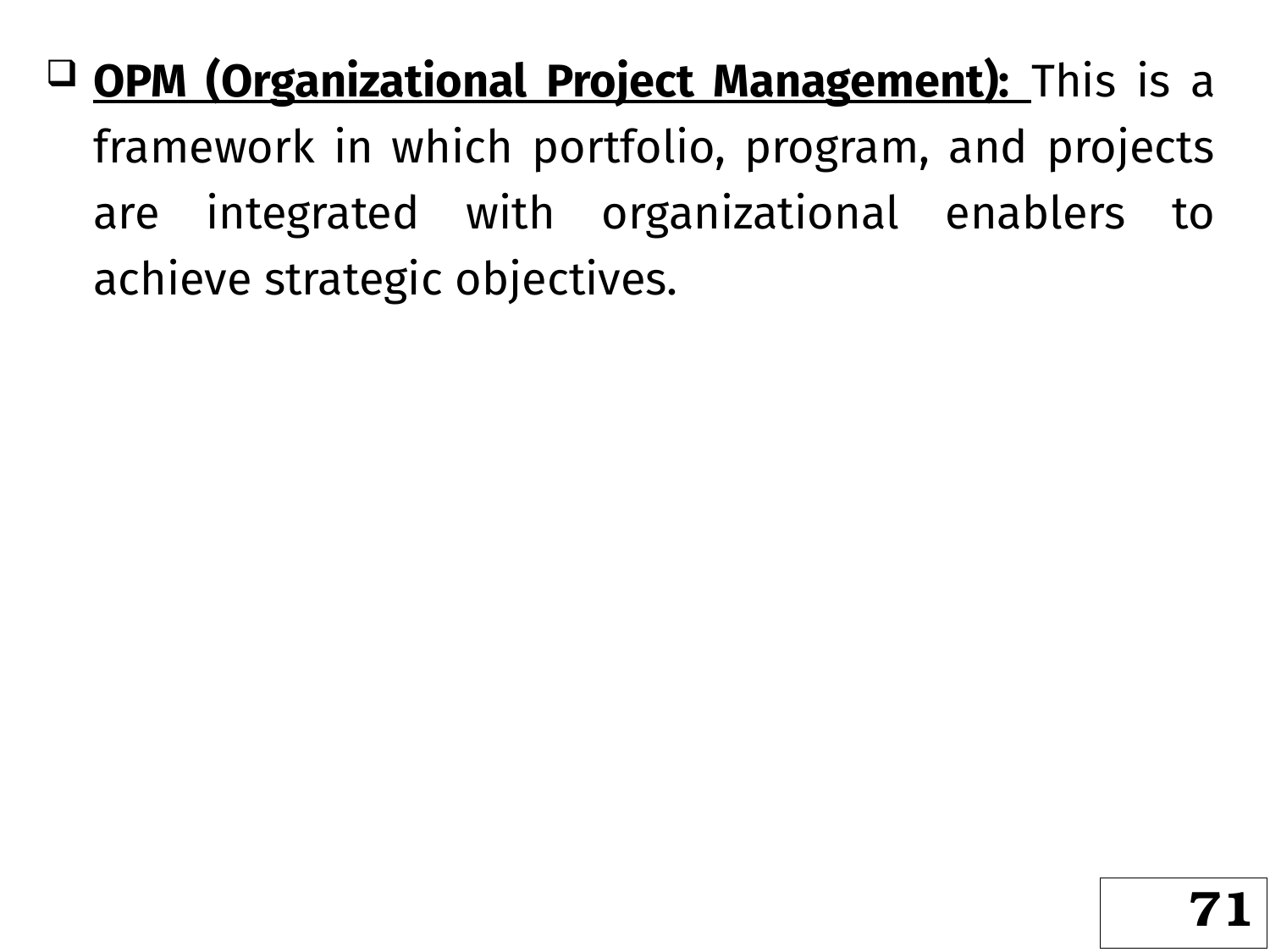

OPM (Organizational Project Management): This is a framework in which portfolio, program, and projects are integrated with organizational enablers to achieve strategic objectives.

71